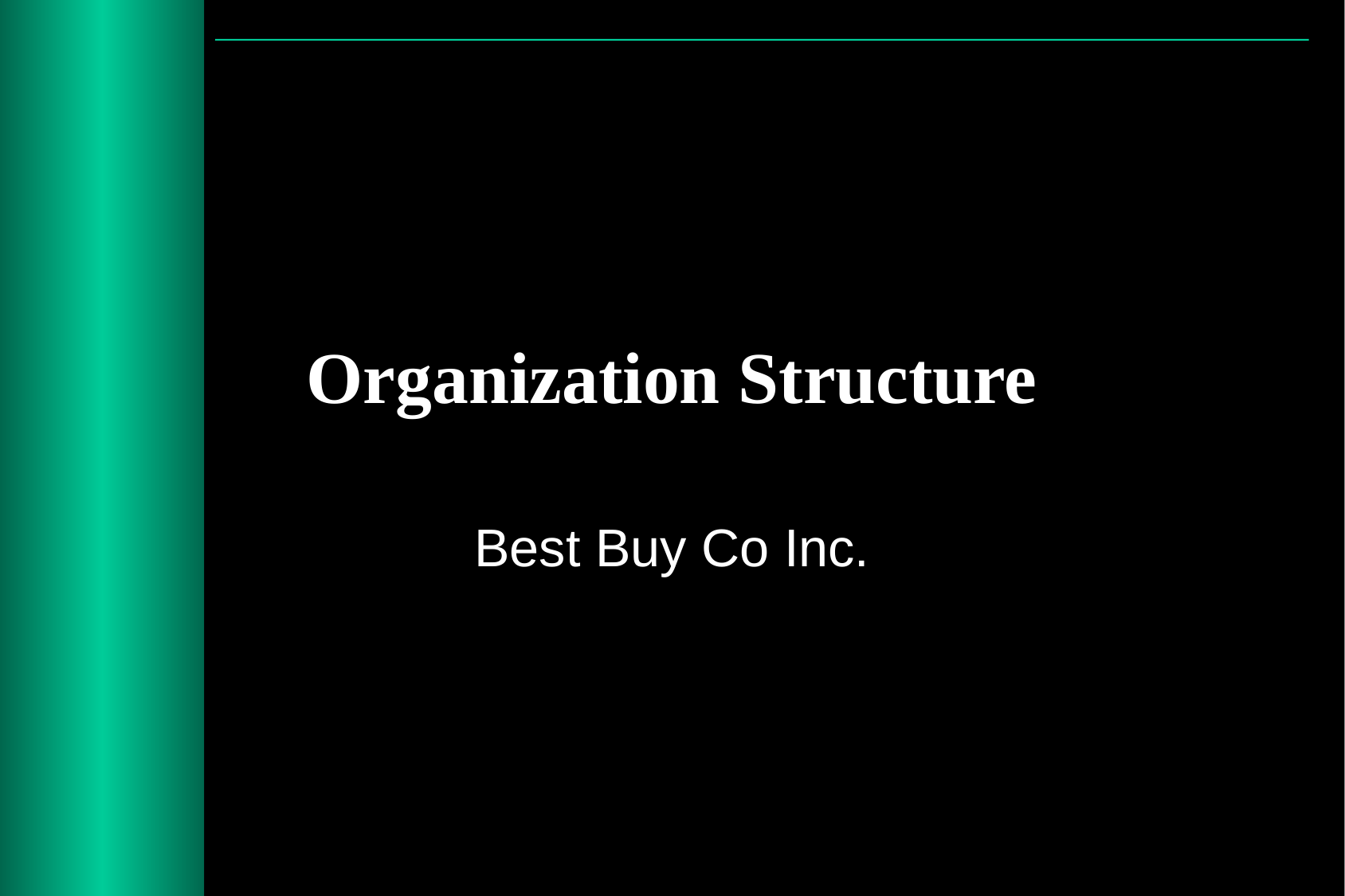

# Organization Structure
Best Buy Co Inc.